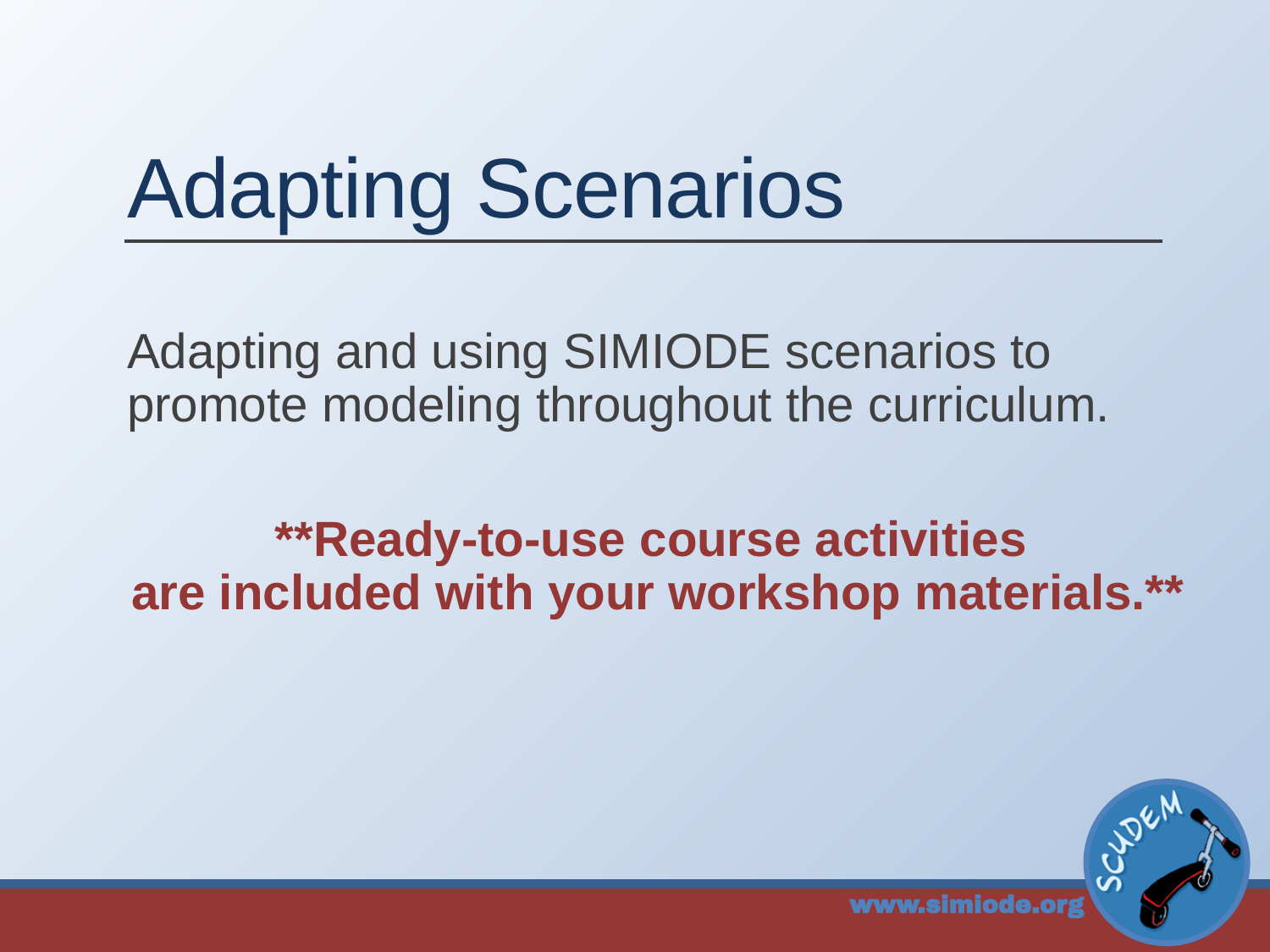

# Adapting Scenarios
Adapting and using SIMIODE scenarios to promote modeling throughout the curriculum.

**Ready-to-use course activities
are included with your workshop materials.**